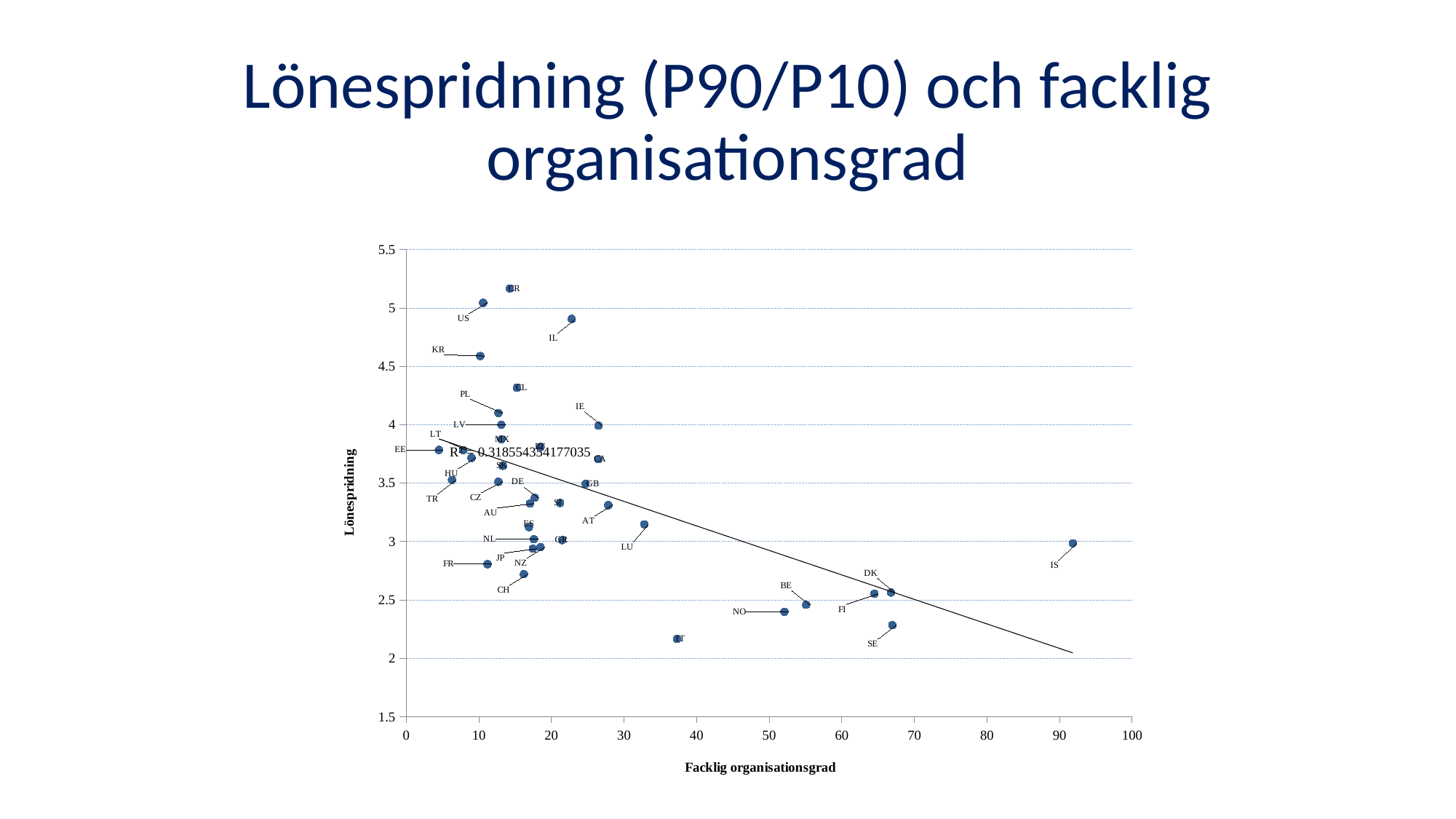

# Lönespridning (P90/P10) och facklig organisationsgrad

### Chart

| Category |  |
|---|---|